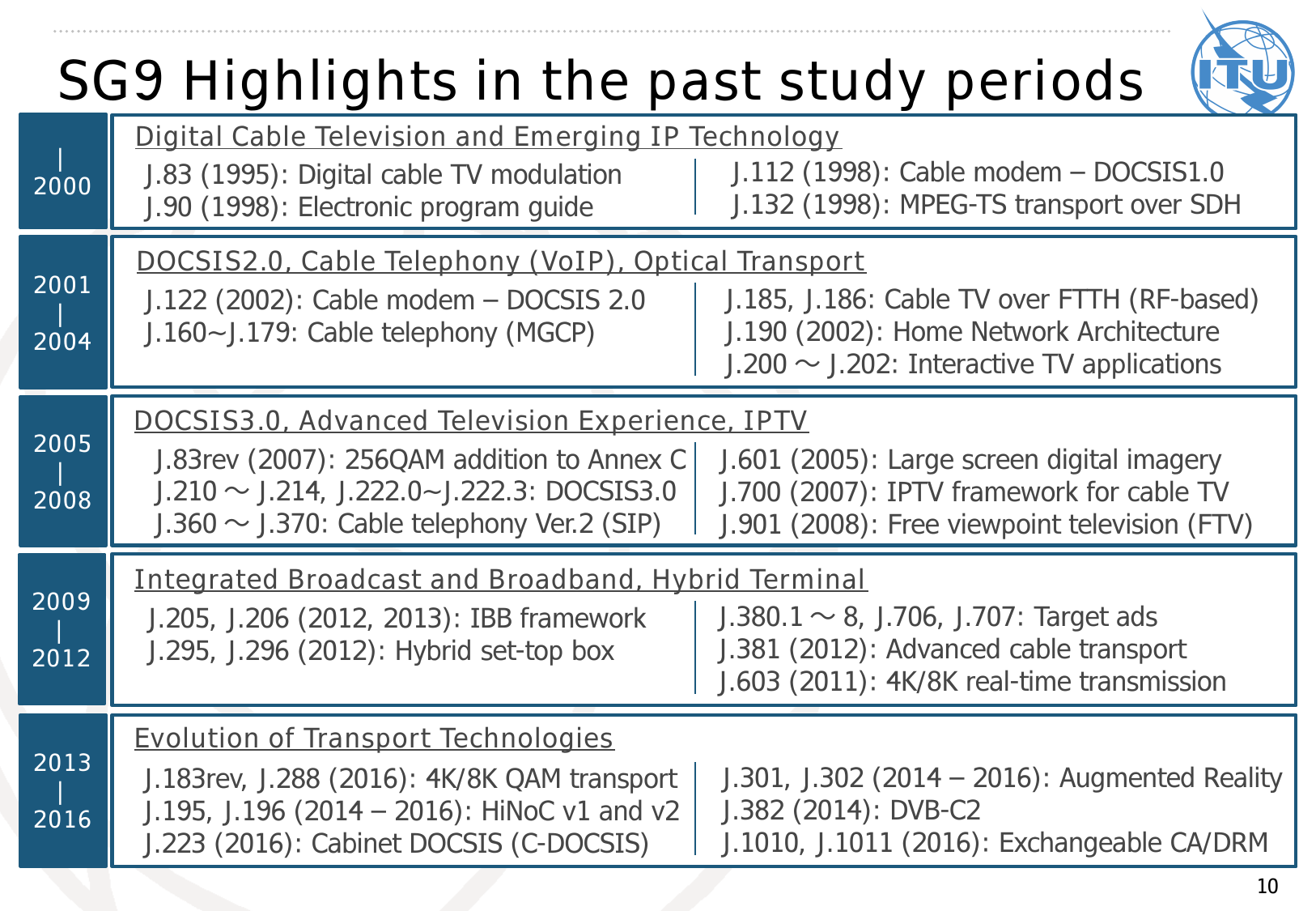

# SG9 Highlights in the past study periods
Digital Cable Television and Emerging IP Technology
|
2000

J.112 (1998): Cable modem – DOCSIS1.0
J.132 (1998): MPEG-TS transport over SDH
J.83 (1995): Digital cable TV modulation
J.90 (1998): Electronic program guide
2001
|
2004

DOCSIS2.0, Cable Telephony (VoIP), Optical Transport
J.185, J.186: Cable TV over FTTH (RF-based)
J.190 (2002): Home Network Architecture
J.200～J.202: Interactive TV applications
J.122 (2002): Cable modem – DOCSIS 2.0
J.160~J.179: Cable telephony (MGCP)

2005
|
2008
DOCSIS3.0, Advanced Television Experience, IPTV
J.83rev (2007): 256QAM addition to Annex C
J.210～J.214, J.222.0~J.222.3: DOCSIS3.0
J.360～J.370: Cable telephony Ver.2 (SIP)
J.601 (2005): Large screen digital imagery
J.700 (2007): IPTV framework for cable TV
J.901 (2008): Free viewpoint television (FTV)

2009
|
2012
Integrated Broadcast and Broadband, Hybrid Terminal
J.380.1～8, J.706, J.707: Target ads
J.381 (2012): Advanced cable transport
J.603 (2011): 4K/8K real-time transmission
J.205, J.206 (2012, 2013): IBB framework
J.295, J.296 (2012): Hybrid set-top box
2013
|
2016
Evolution of Transport Technologies

J.301, J.302 (2014 – 2016): Augmented Reality
J.382 (2014): DVB-C2
J.1010, J.1011 (2016): Exchangeable CA/DRM
J.183rev, J.288 (2016): 4K/8K QAM transport
J.195, J.196 (2014 – 2016): HiNoC v1 and v2
J.223 (2016): Cabinet DOCSIS (C-DOCSIS)
10